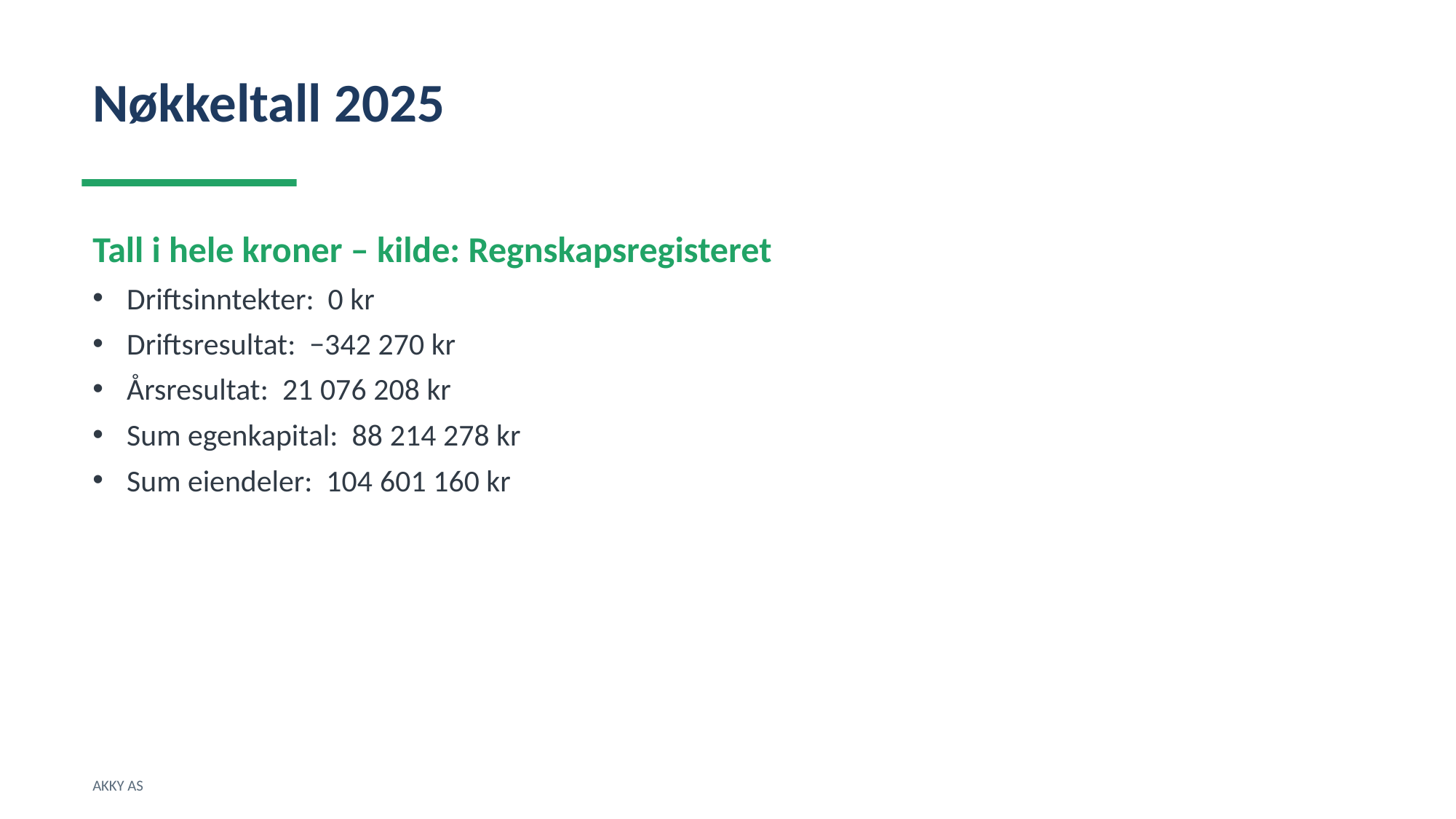

Nøkkeltall 2025

Tall i hele kroner – kilde: Regnskapsregisteret
Driftsinntekter:  0 kr
Driftsresultat:  −342 270 kr
Årsresultat:  21 076 208 kr
Sum egenkapital:  88 214 278 kr
Sum eiendeler:  104 601 160 kr
AKKY AS